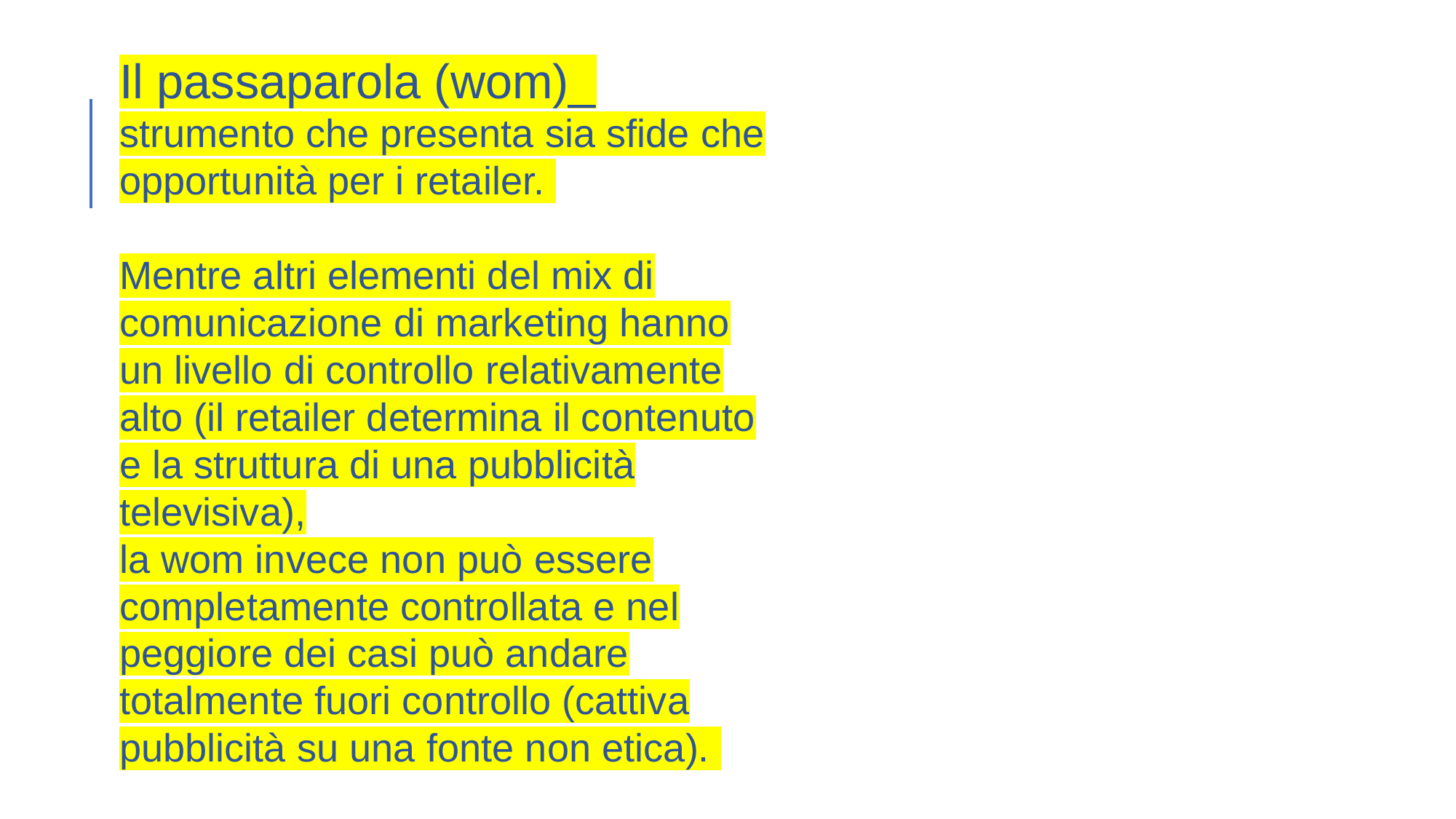

Il passaparola (wom)_ strumento che presenta sia sfide che opportunità per i retailer.

Mentre altri elementi del mix di comunicazione di marketing hanno un livello di controllo relativamente alto (il retailer determina il contenuto e la struttura di una pubblicità televisiva),
la wom invece non può essere completamente controllata e nel peggiore dei casi può andare totalmente fuori controllo (cattiva pubblicità su una fonte non etica).